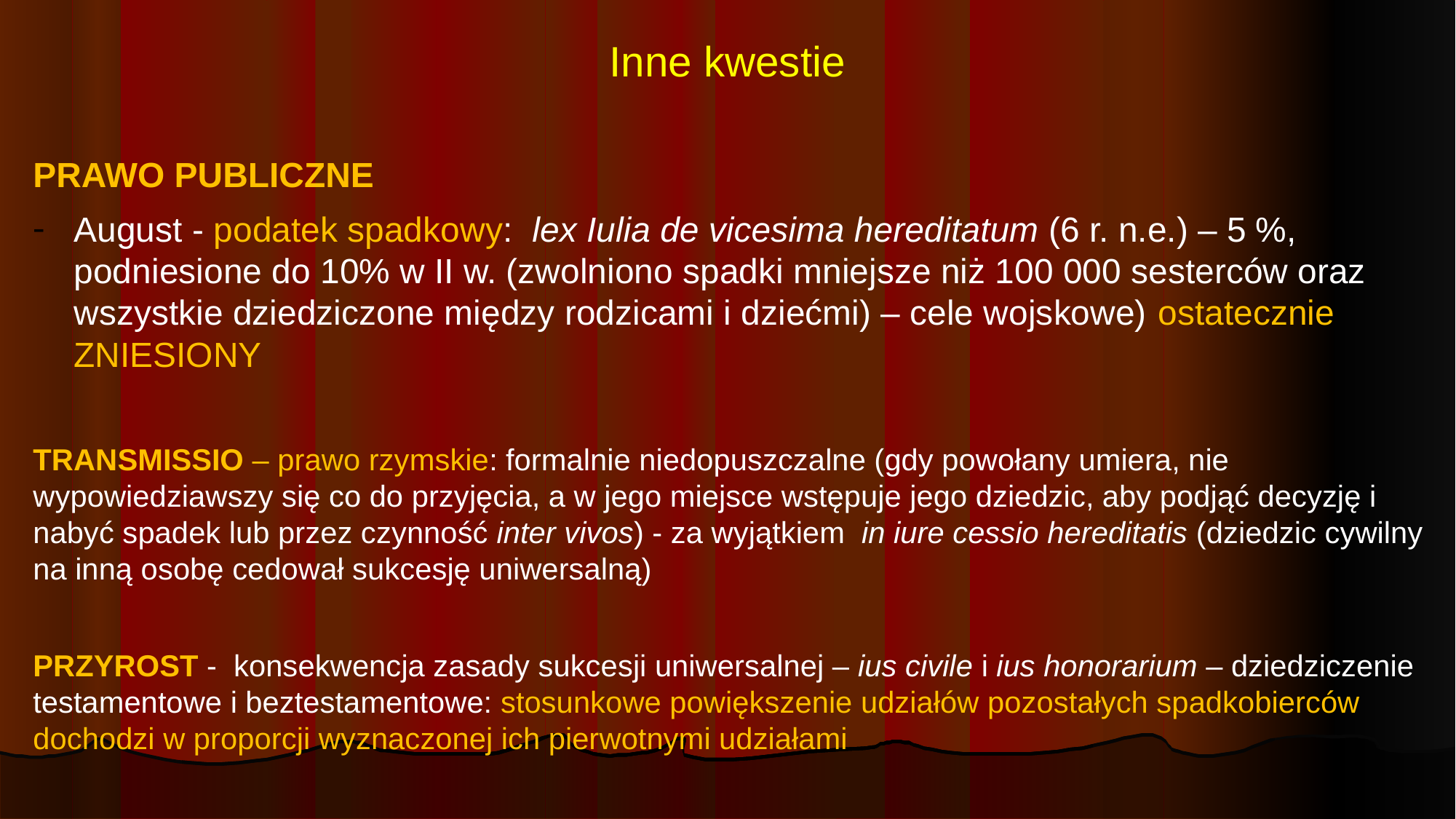

# Inne kwestie

PRAWO PUBLICZNE
August - podatek spadkowy:  lex Iulia de vicesima hereditatum (6 r. n.e.) – 5 %, podniesione do 10% w II w. (zwolniono spadki mniejsze niż 100 000 sesterców oraz wszystkie dziedziczone między rodzicami i dziećmi) – cele wojskowe) ostatecznie ZNIESIONY

TRANSMISSIO – prawo rzymskie: formalnie niedopuszczalne (gdy powołany umiera, nie wypowiedziawszy się co do przyjęcia, a w jego miejsce wstępuje jego dziedzic, aby podjąć decyzję i nabyć spadek lub przez czynność inter vivos) - za wyjątkiem  in iure cessio hereditatis (dziedzic cywilny na inną osobę cedował sukcesję uniwersalną)

PRZYROST -  konsekwencja zasady sukcesji uniwersalnej – ius civile i ius honorarium – dziedziczenie testamentowe i beztestamentowe: stosunkowe powiększenie udziałów pozostałych spadkobierców dochodzi w proporcji wyznaczonej ich pierwotnymi udziałami